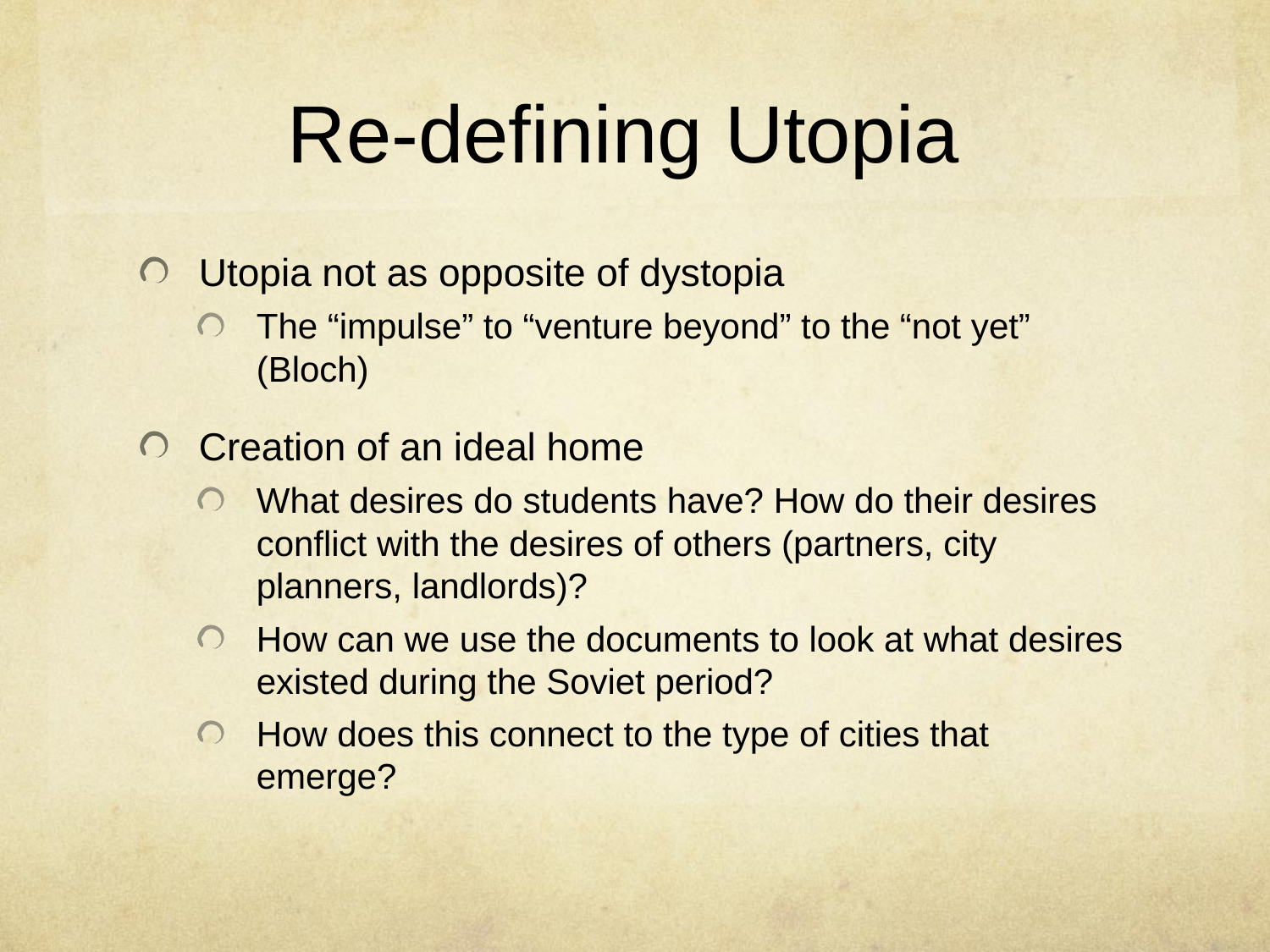

# Re-defining Utopia
Utopia not as opposite of dystopia
The “impulse” to “venture beyond” to the “not yet” (Bloch)
Creation of an ideal home
What desires do students have? How do their desires conflict with the desires of others (partners, city planners, landlords)?
How can we use the documents to look at what desires existed during the Soviet period?
How does this connect to the type of cities that emerge?